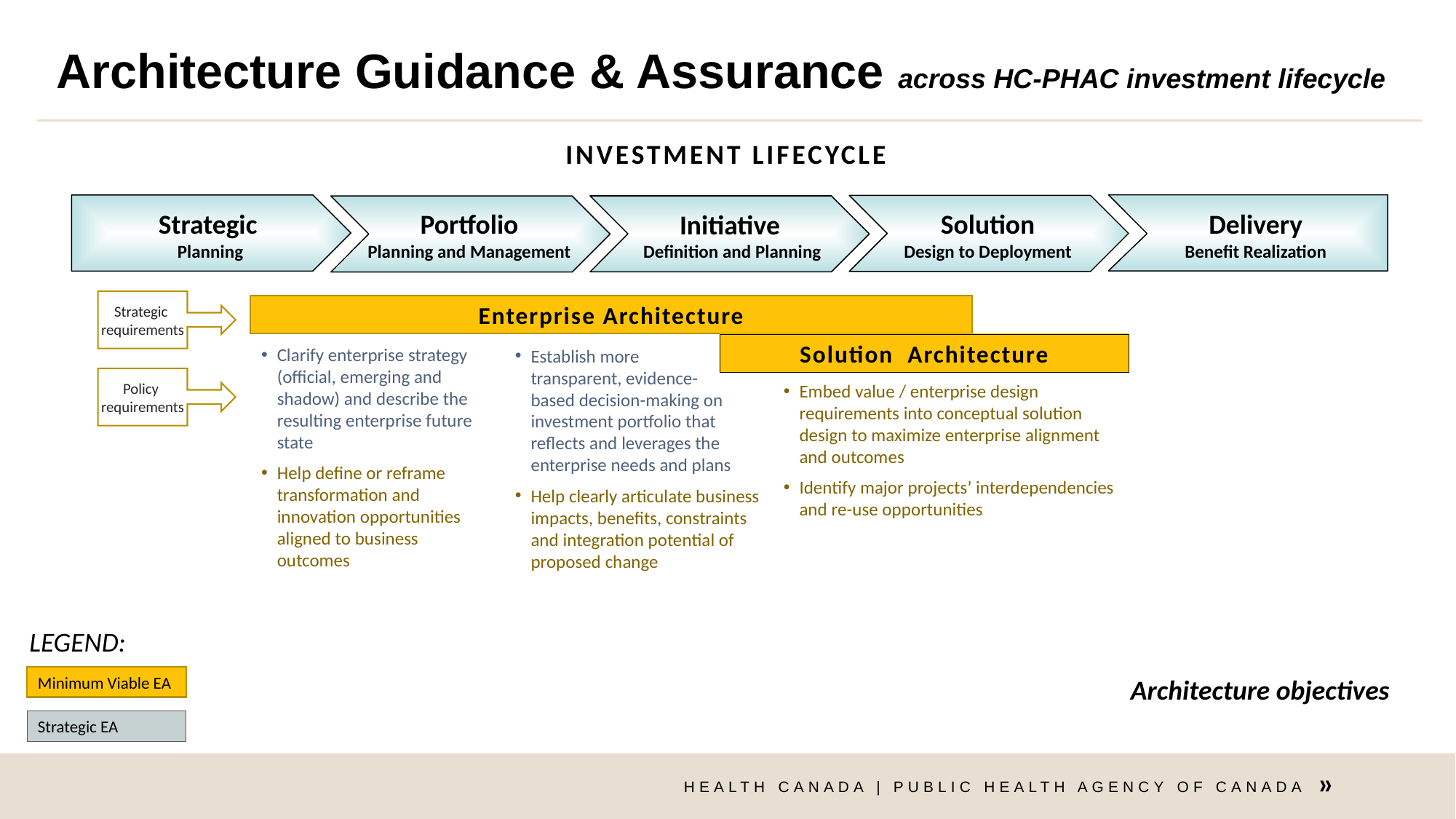

# Architecture Guidance & Assurance across HC-PHAC investment lifecycle
Investment Lifecycle

Strategic
Planning
Portfolio
Planning and Management
Solution
Design to Deployment
Delivery
Benefit Realization
Initiative
Definition and Planning
Strategic
requirements
Enterprise Architecture
Solution  Architecture
Clarify enterprise strategy (official, emerging and shadow) and describe the resulting enterprise future state
Help define or reframe transformation and innovation opportunities aligned to business outcomes
Establish more
transparent, evidence-
based decision-making on investment portfolio that reflects and leverages the enterprise needs and plans
Help clearly articulate business impacts, benefits, constraints and integration potential of proposed change
Policy
requirements
Embed value / enterprise design requirements into conceptual solution design to maximize enterprise alignment and outcomes
Identify major projects’ interdependencies and re-use opportunities
Legend:
Minimum Viable EA
Architecture objectives
Strategic EA